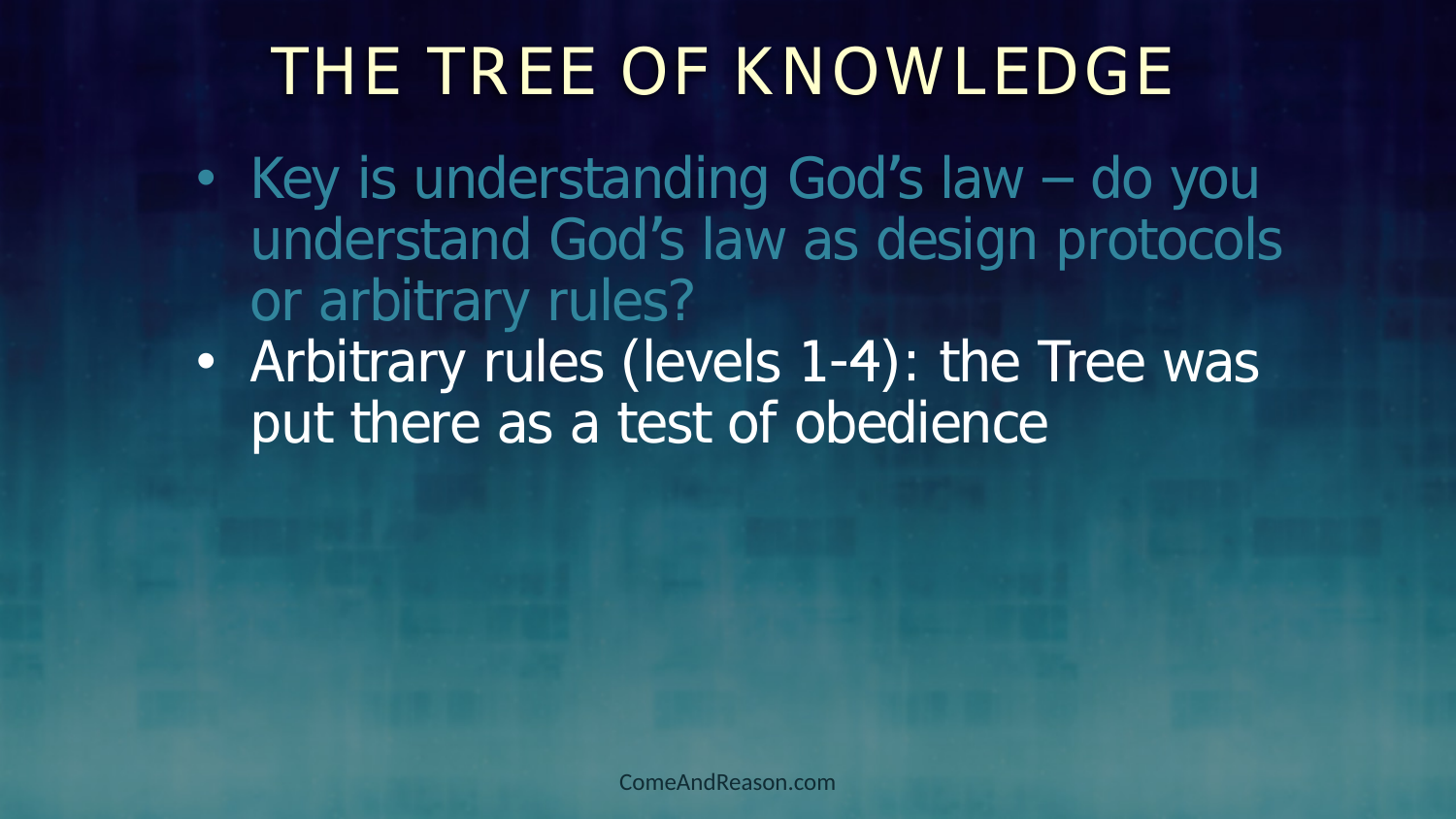

The Tree of Knowledge
Key is understanding God’s law – do you understand God’s law as design protocols or arbitrary rules?
Arbitrary rules (levels 1-4): the Tree was put there as a test of obedience

ComeAndReason.com